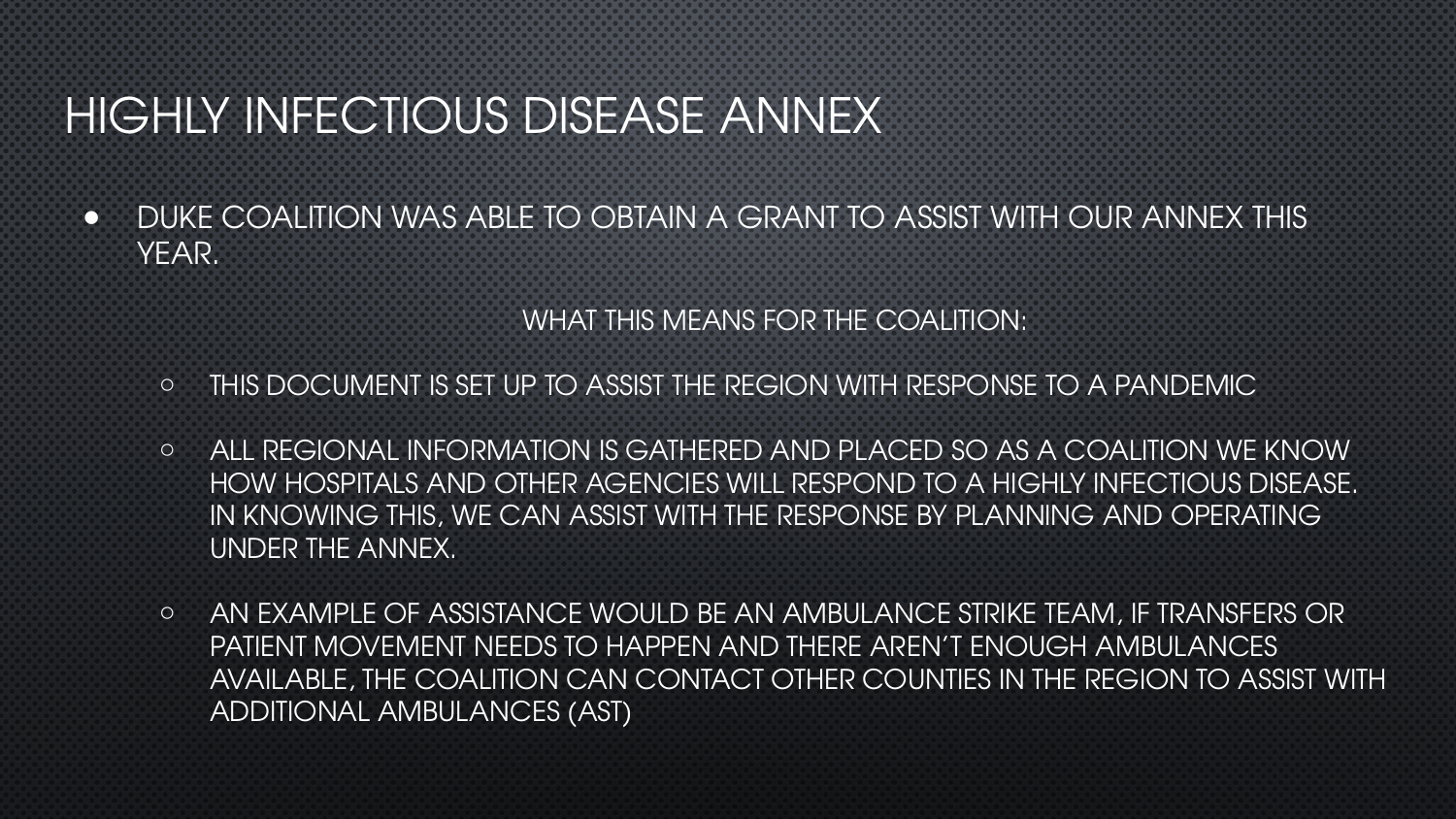

# Highly infectious disease annex
Duke Coalition was able to obtain a grant to assist with our annex this year.
What this means for the coalition:
This document is set up to assist the region with response to a pandemic
All regional information is gathered and placed so as a coalition we know how hospitals and other agencies will respond to a highly infectious disease. In knowing this, we can assist with the response by planning and operating under the annex.
An example of assistance would be an ambulance strike team, if transfers or patient movement needs to happen and there aren’t enough ambulances available, the coalition can contact other counties in the region to assist with additional ambulances (AST)